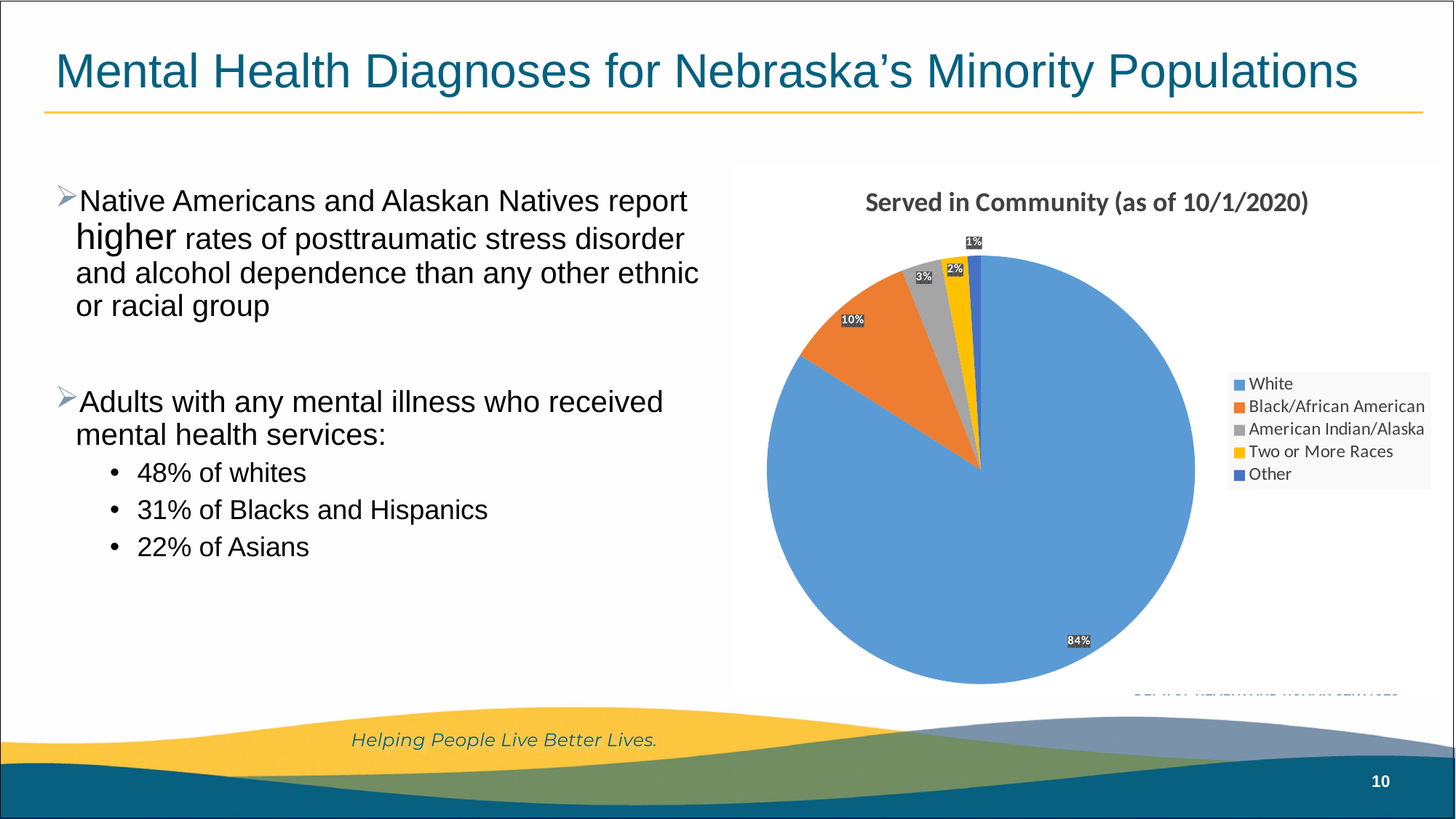

# Mental Health Diagnoses for Nebraska’s Minority Populations

Native Americans and Alaskan Natives report higher rates of posttraumatic stress disorder and alcohol dependence than any other ethnic or racial group

Adults with any mental illness who received mental health services:
48% of whites
31% of Blacks and Hispanics
22% of Asians

### Chart: Served in Community (as of 10/1/2020)

| Category |  |
|---|---|
| White | 0.84 |
| Black/African American | 0.1 |
| American Indian/Alaska | 0.03 |
| Two or More Races | 0.02 |
| Other  | 0.01 |